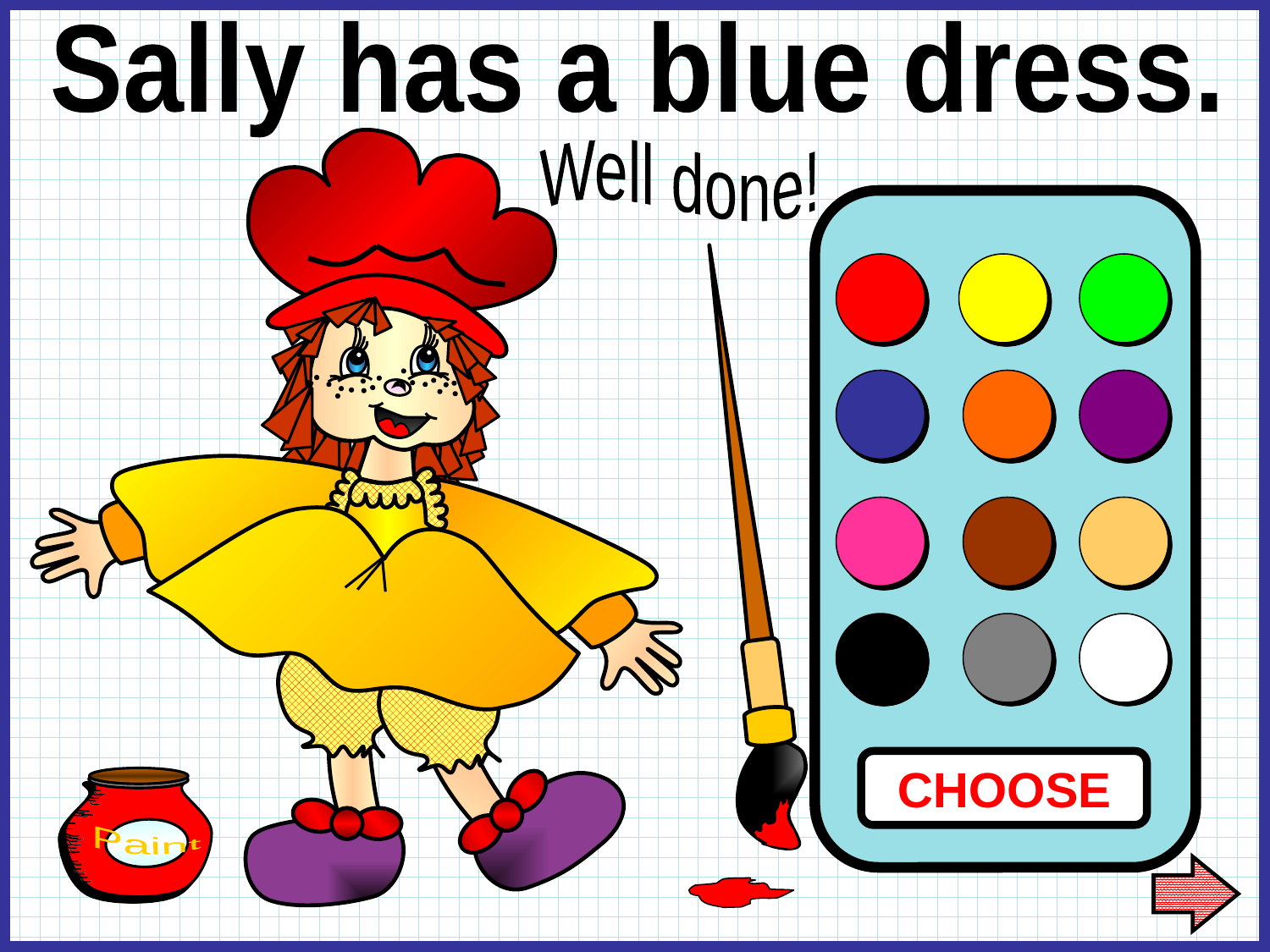

Sally has a blue dress.

Well done!

CHOOSE

Paint